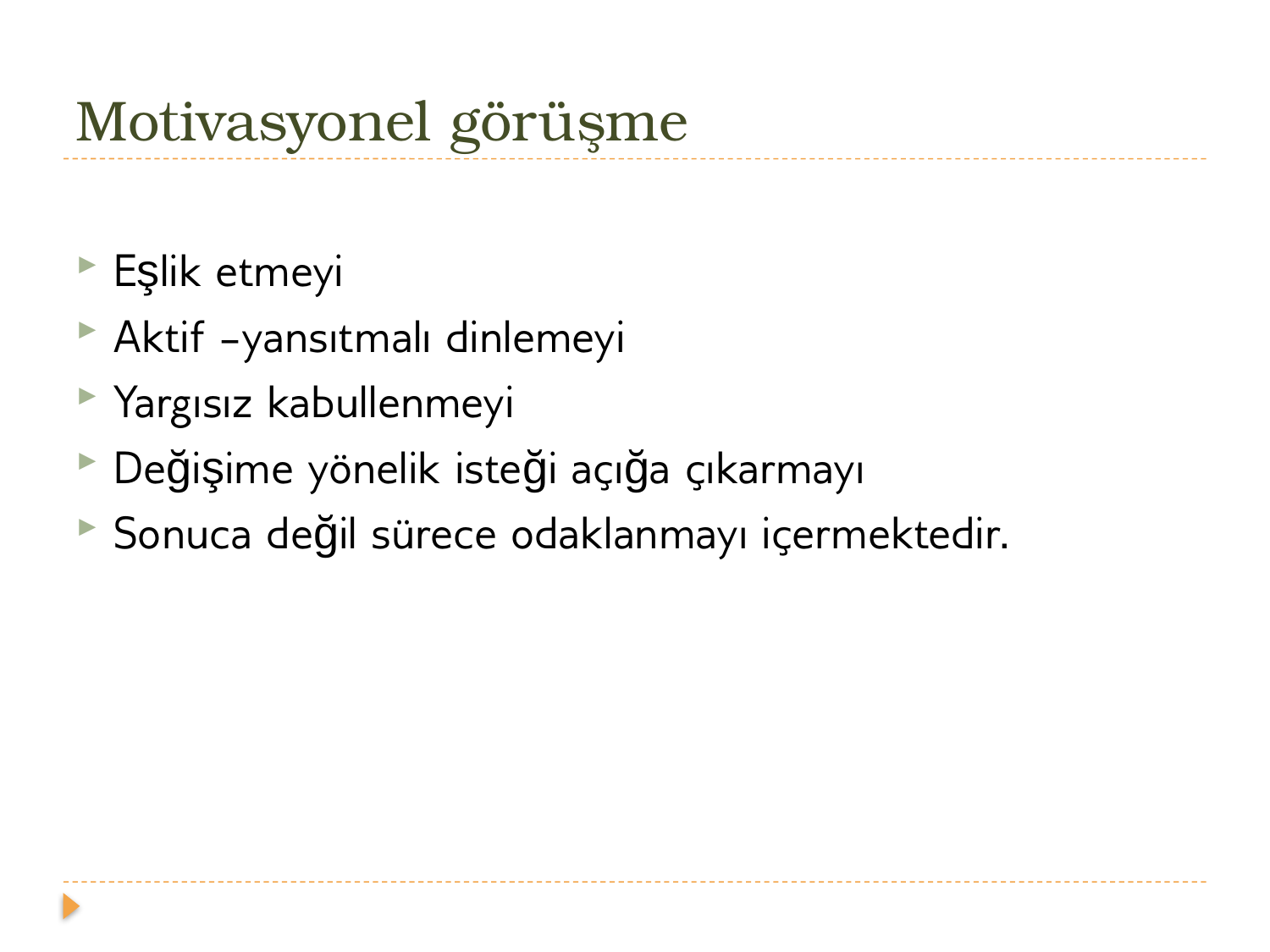

# Motivasyonel görüşme

Eşlik etmeyi
Aktif –yansıtmalı dinlemeyi
Yargısız kabullenmeyi
Değişime yönelik isteği açığa çıkarmayı
Sonuca değil sürece odaklanmayı içermektedir.